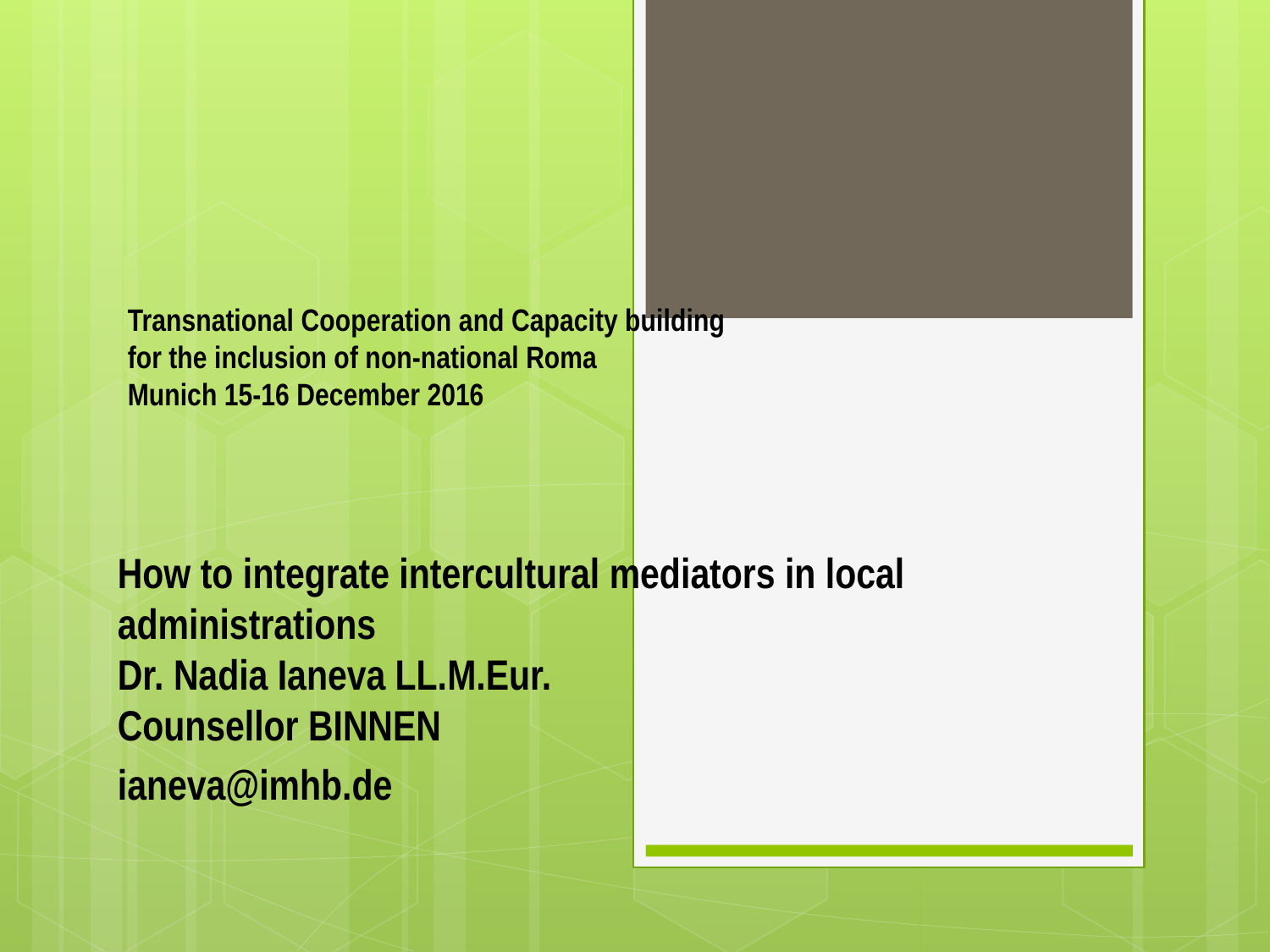

# Transnational Cooperation and Capacity building for the inclusion of non-national Roma Munich 15-16 December 2016
How to integrate intercultural mediators in local administrations
Dr. Nadia Ianeva LL.M.Eur.
Counsellor BINNEN
ianeva@imhb.de